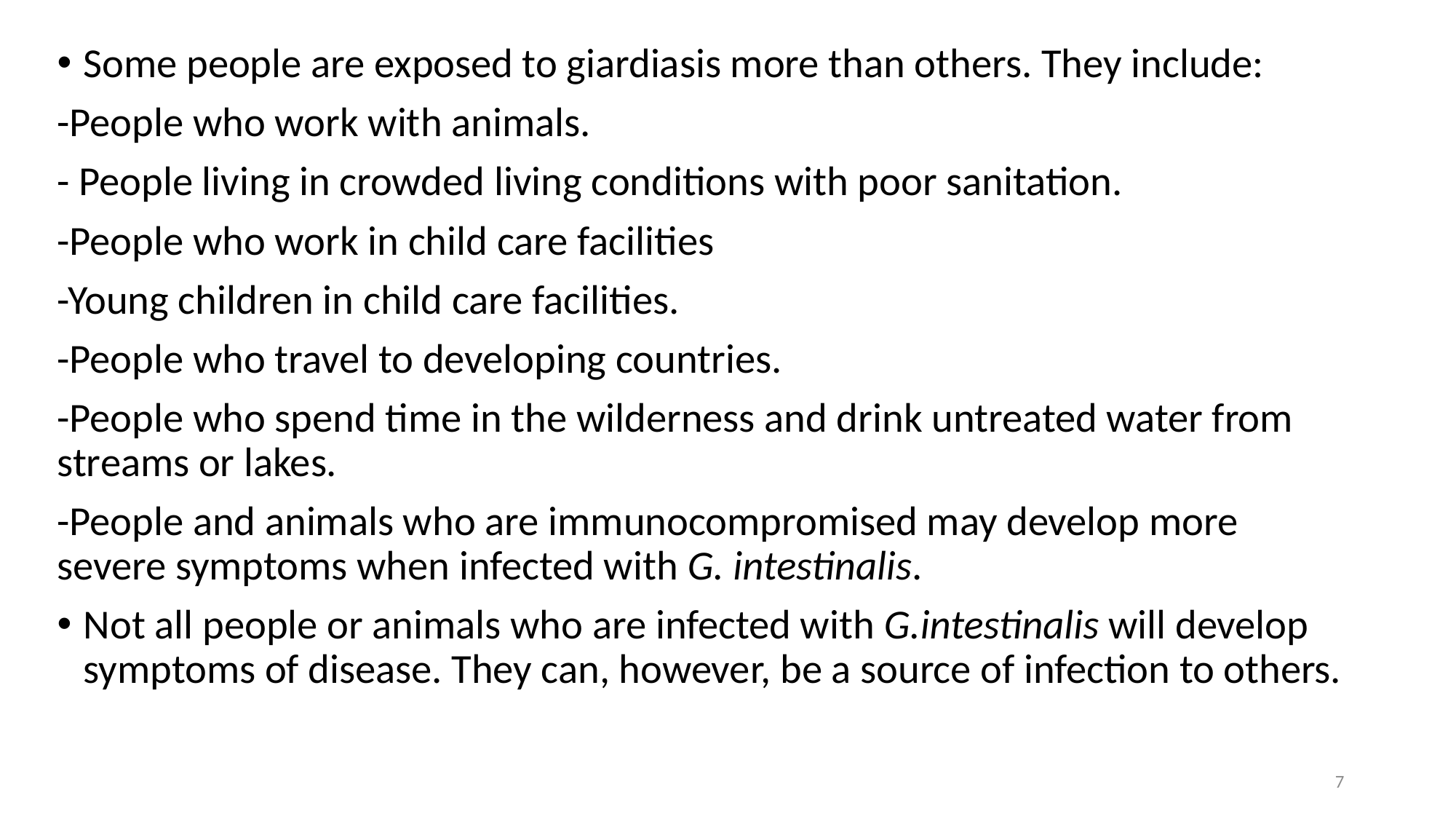

Some people are exposed to giardiasis more than others. They include:
-People who work with animals.
- People living in crowded living conditions with poor sanitation.
-People who work in child care facilities
-Young children in child care facilities.
-People who travel to developing countries.
-People who spend time in the wilderness and drink untreated water from streams or lakes.
-People and animals who are immunocompromised may develop more severe symptoms when infected with G. intestinalis.
Not all people or animals who are infected with G.intestinalis will develop symptoms of disease. They can, however, be a source of infection to others.

7